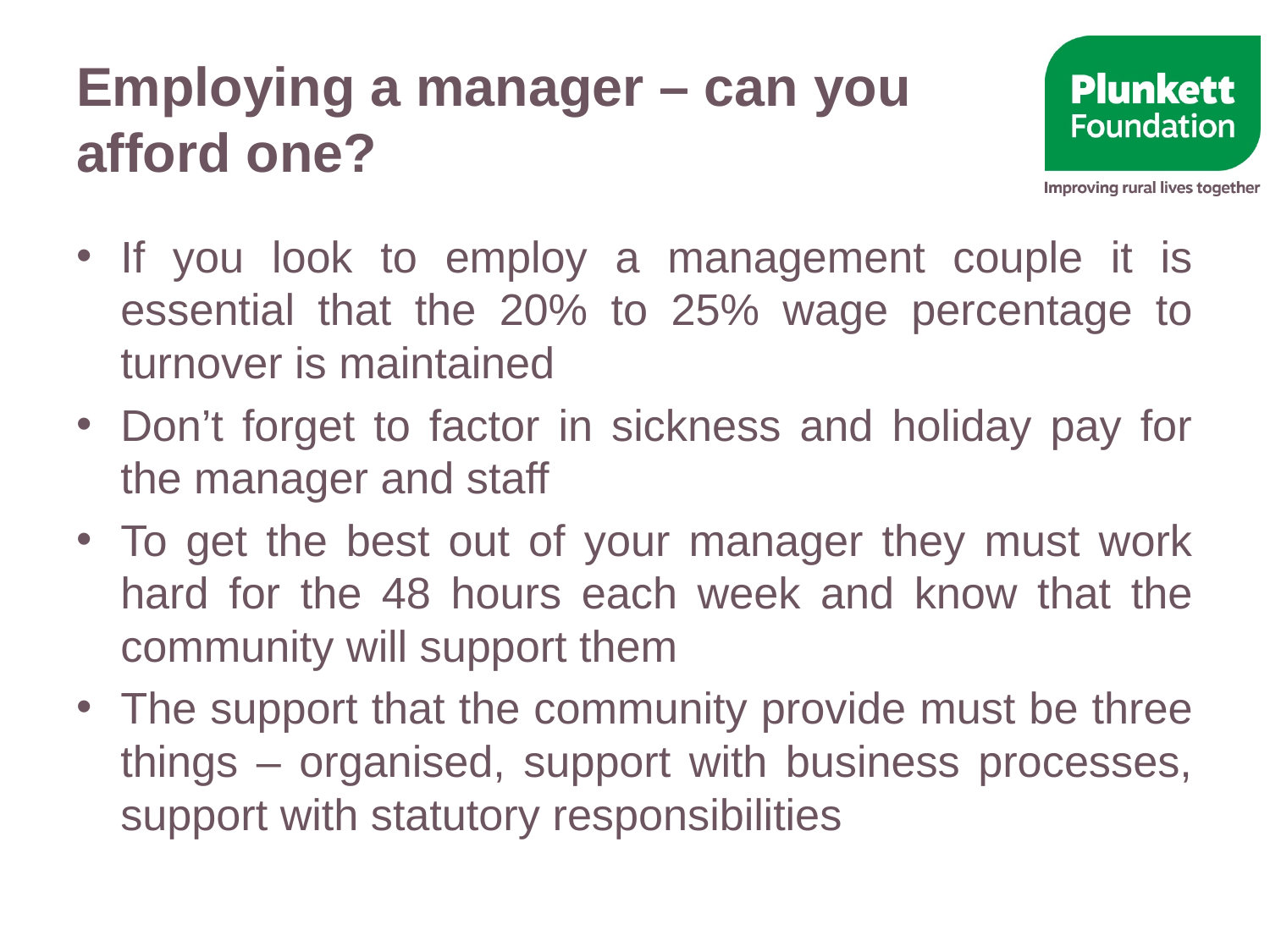

# Employing a manager – can you afford one?
If you look to employ a management couple it is essential that the 20% to 25% wage percentage to turnover is maintained
Don’t forget to factor in sickness and holiday pay for the manager and staff
To get the best out of your manager they must work hard for the 48 hours each week and know that the community will support them
The support that the community provide must be three things – organised, support with business processes, support with statutory responsibilities